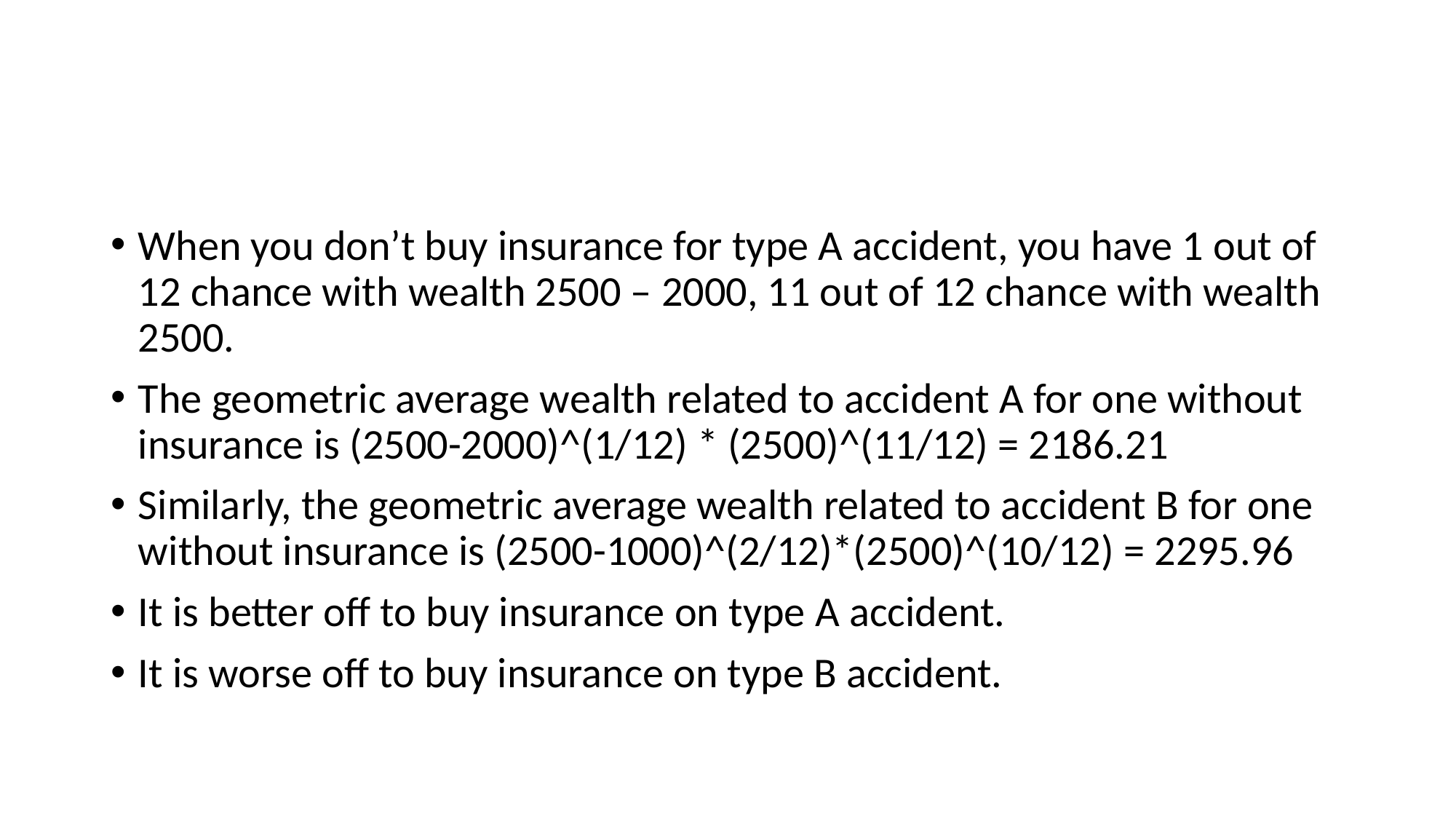

#
When you don’t buy insurance for type A accident, you have 1 out of 12 chance with wealth 2500 – 2000, 11 out of 12 chance with wealth 2500.
The geometric average wealth related to accident A for one without insurance is (2500-2000)^(1/12) * (2500)^(11/12) = 2186.21
Similarly, the geometric average wealth related to accident B for one without insurance is (2500-1000)^(2/12)*(2500)^(10/12) = 2295.96
It is better off to buy insurance on type A accident.
It is worse off to buy insurance on type B accident.